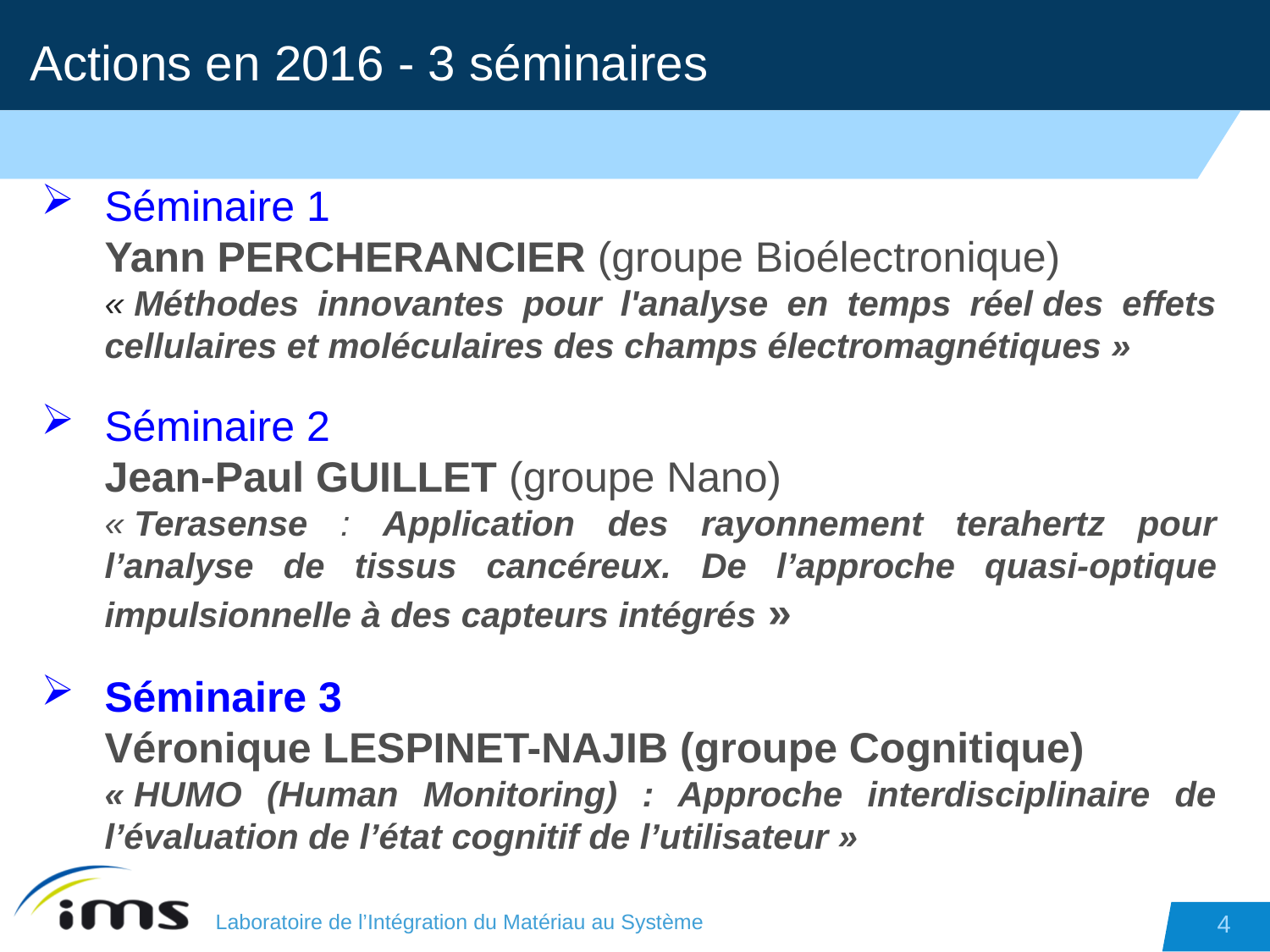

Actions en 2016 - 3 séminaires
Séminaire 1
Yann PERCHERANCIER (groupe Bioélectronique)
« Méthodes innovantes pour l'analyse en temps réel des effets cellulaires et moléculaires des champs électromagnétiques »

Séminaire 2
Jean-Paul GUILLET (groupe Nano)
« Terasense : Application des rayonnement terahertz pour l’analyse de tissus cancéreux. De l’approche quasi-optique impulsionnelle à des capteurs intégrés »

Séminaire 3
Véronique LESPINET-NAJIB (groupe Cognitique)
« HUMO (Human Monitoring) : Approche interdisciplinaire de l’évaluation de l’état cognitif de l’utilisateur »